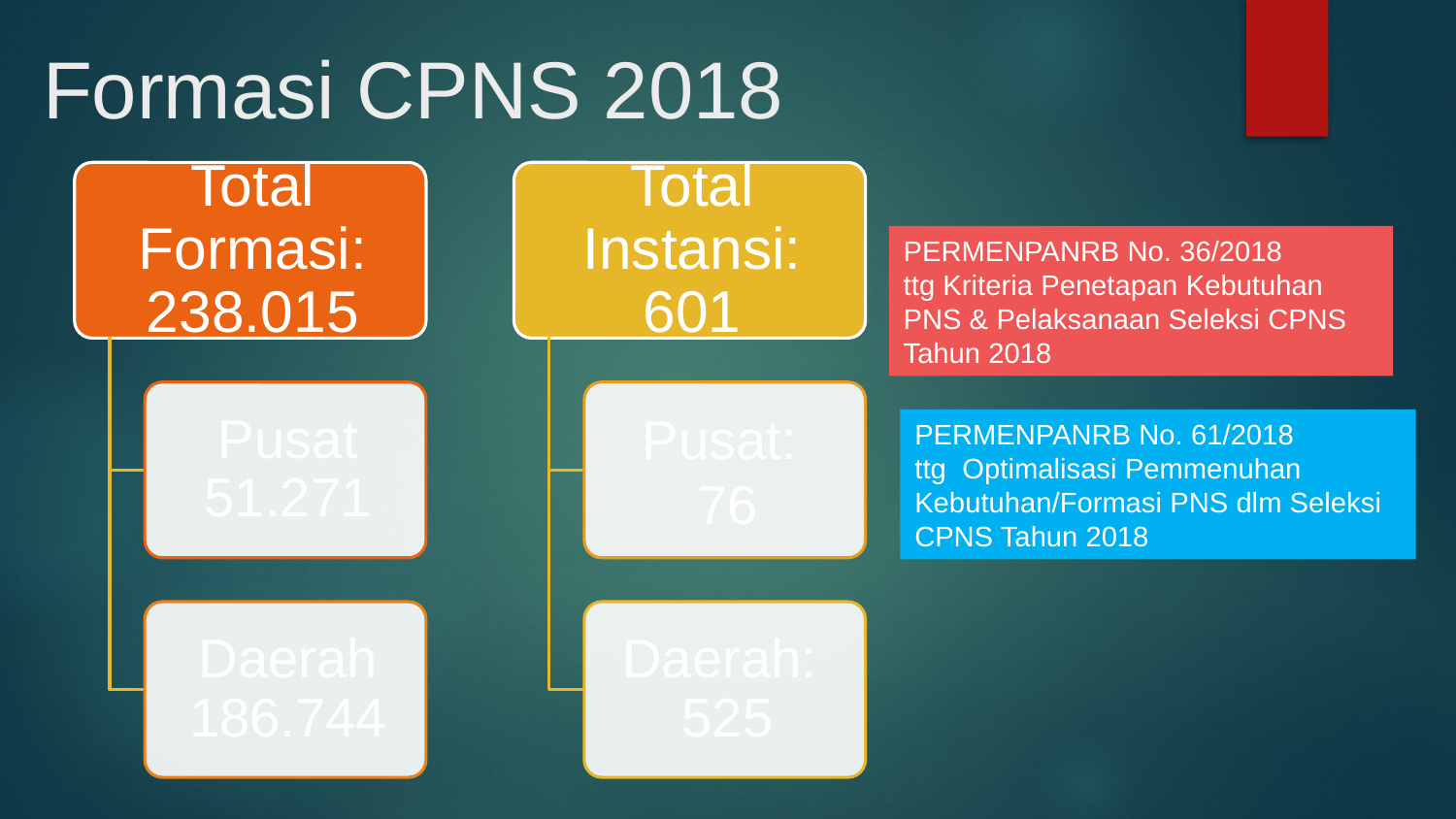

# Formasi CPNS 2018
Total Formasi: 238.015
Pusat 51.271
Daerah 186.744
Total Instansi: 601
Pusat:
76
Daerah:
525
PERMENPANRB No. 36/2018
ttg Kriteria Penetapan Kebutuhan  PNS & Pelaksanaan Seleksi CPNS Tahun 2018
PERMENPANRB No. 61/2018
ttg  Optimalisasi Pemmenuhan         Kebutuhan/Formasi PNS dlm Seleksi CPNS Tahun 2018